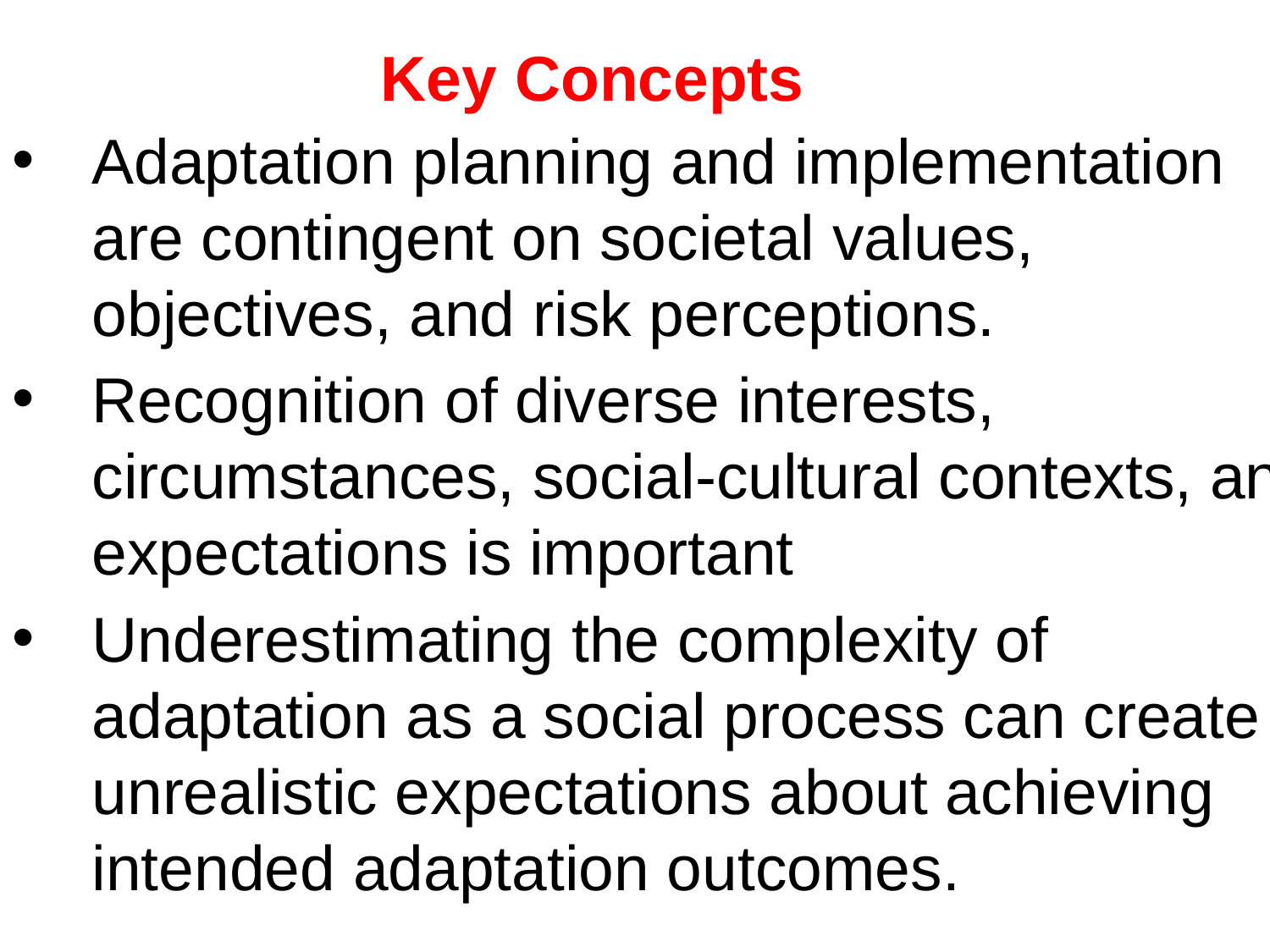

Key Concepts
Adaptation planning and implementation are contingent on societal values, objectives, and risk perceptions.
Recognition of diverse interests, circumstances, social-cultural contexts, and expectations is important
Underestimating the complexity of adaptation as a social process can create unrealistic expectations about achieving intended adaptation outcomes.